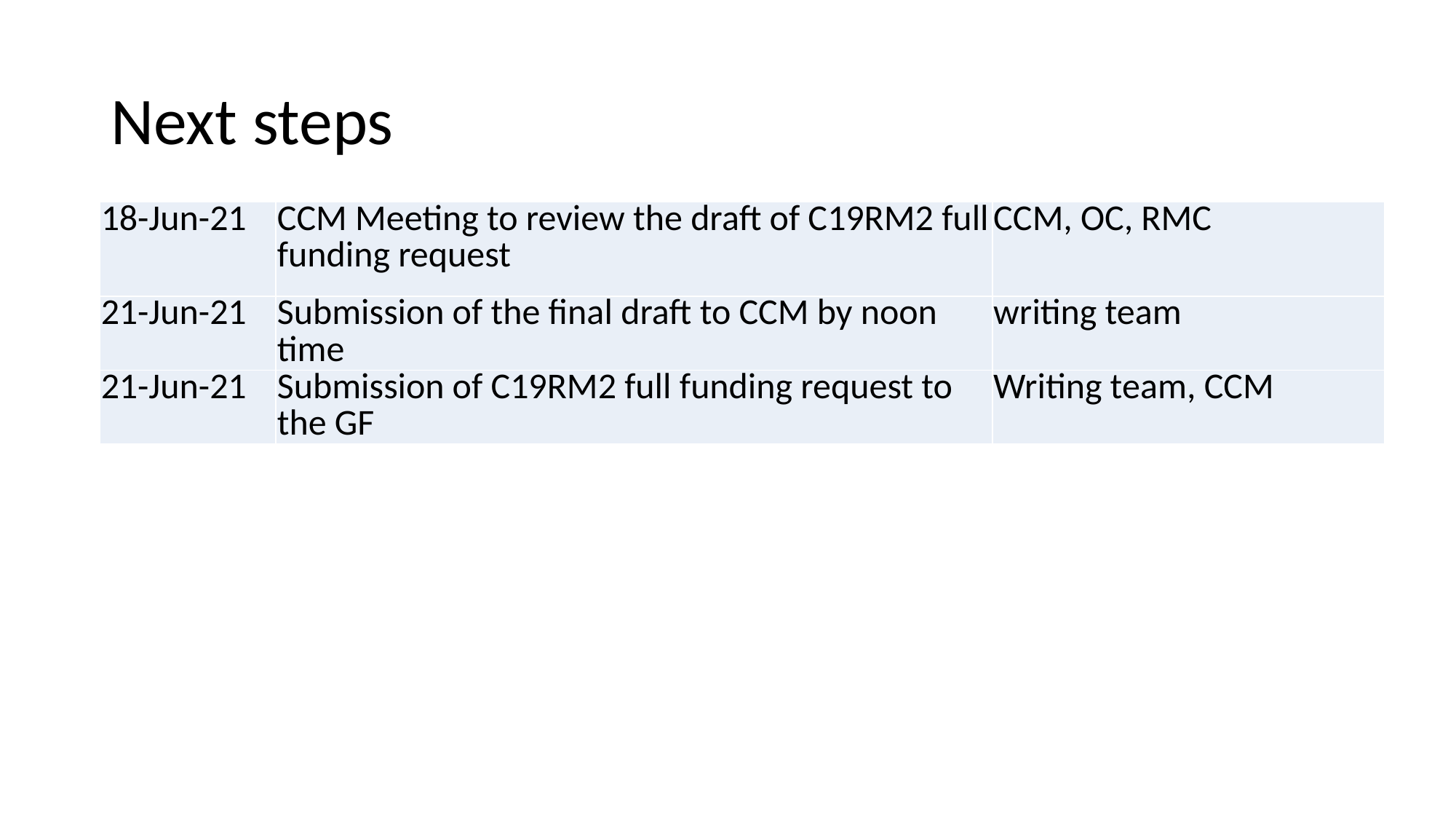

# Next steps
| 18-Jun-21 | CCM Meeting to review the draft of C19RM2 full funding request | CCM, OC, RMC |
| --- | --- | --- |
| 21-Jun-21 | Submission of the final draft to CCM by noon time | writing team |
| 21-Jun-21 | Submission of C19RM2 full funding request to the GF | Writing team, CCM |